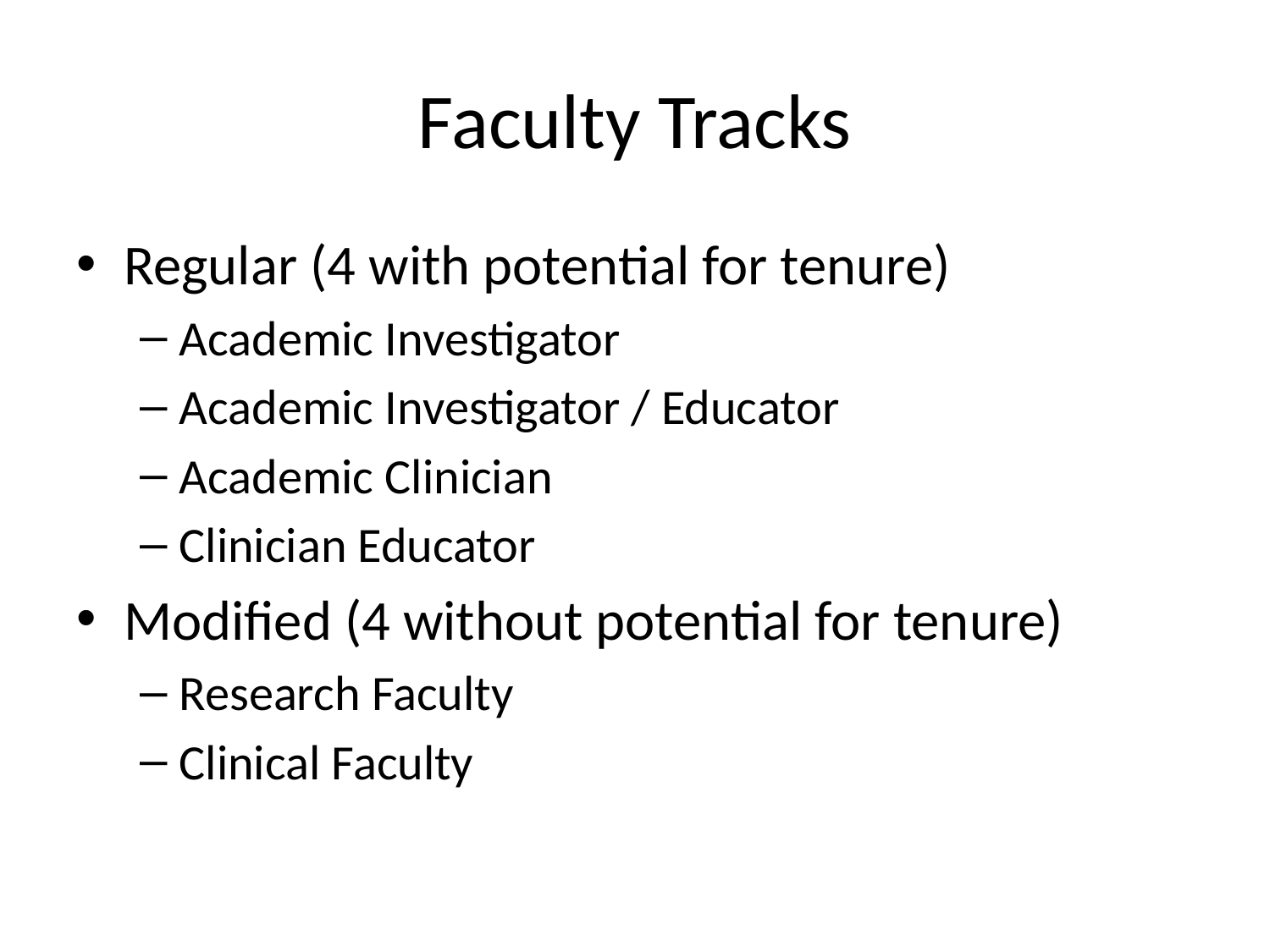

# Faculty Tracks
Regular (4 with potential for tenure)
Academic Investigator
Academic Investigator / Educator
Academic Clinician
Clinician Educator
Modified (4 without potential for tenure)
Research Faculty
Clinical Faculty